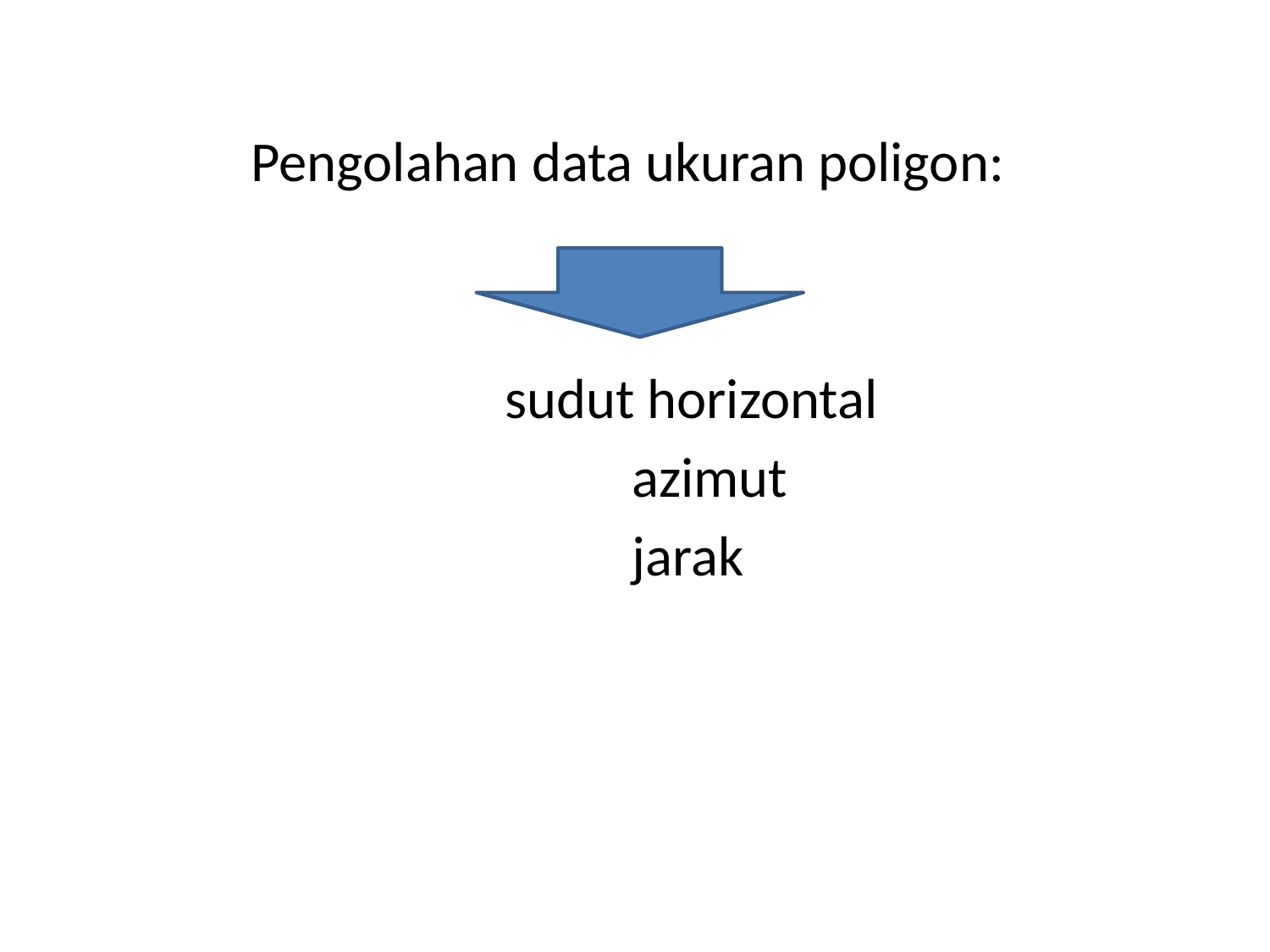

Pengolahan data ukuran poligon:

				sudut horizontal
					azimut
					jarak